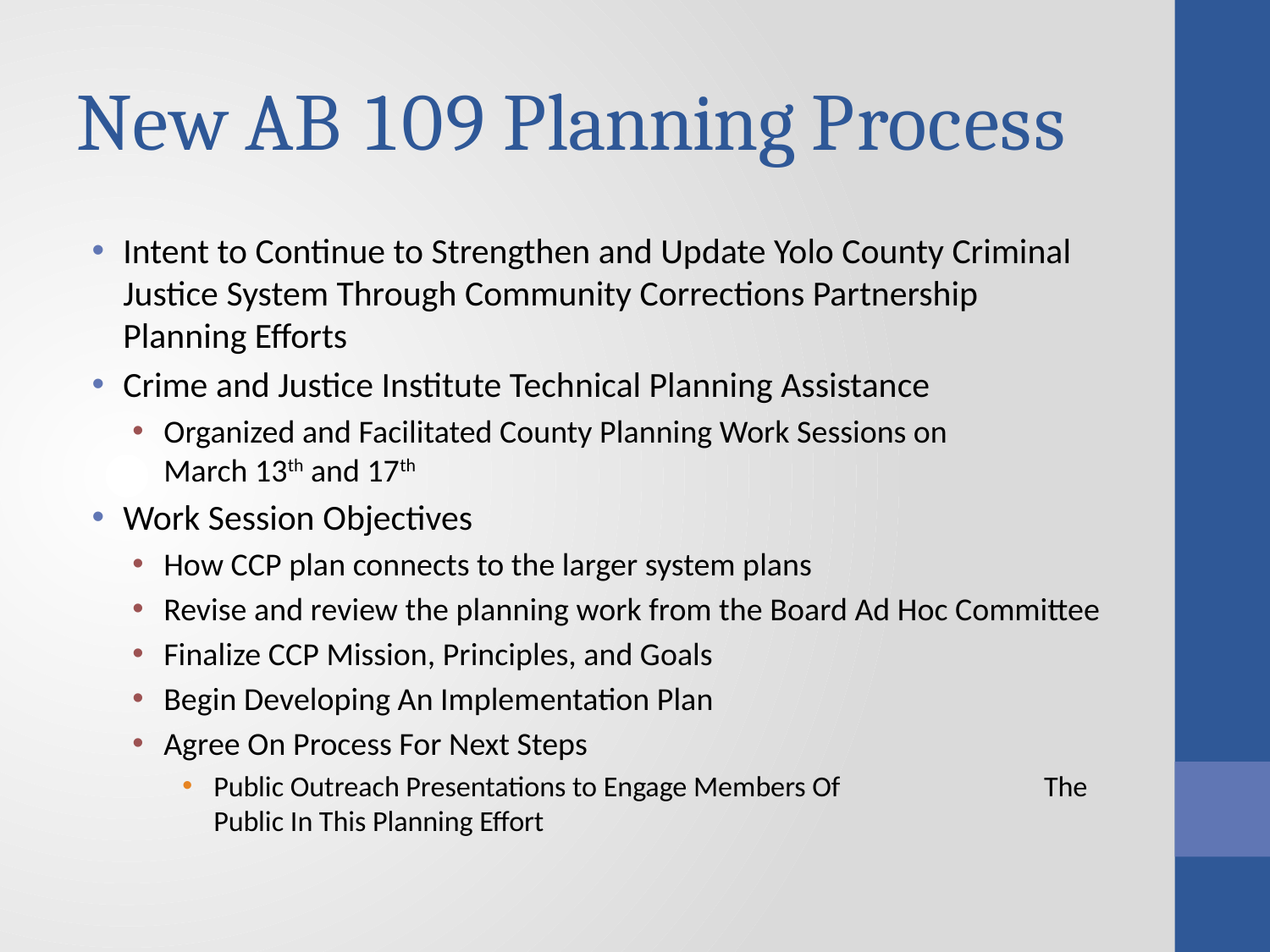

# New AB 109 Planning Process
Intent to Continue to Strengthen and Update Yolo County Criminal Justice System Through Community Corrections Partnership Planning Efforts
Crime and Justice Institute Technical Planning Assistance
Organized and Facilitated County Planning Work Sessions on           March 13th and 17th
Work Session Objectives
How CCP plan connects to the larger system plans
Revise and review the planning work from the Board Ad Hoc Committee
Finalize CCP Mission, Principles, and Goals
Begin Developing An Implementation Plan
Agree On Process For Next Steps
Public Outreach Presentations to Engage Members Of                               The Public In This Planning Effort